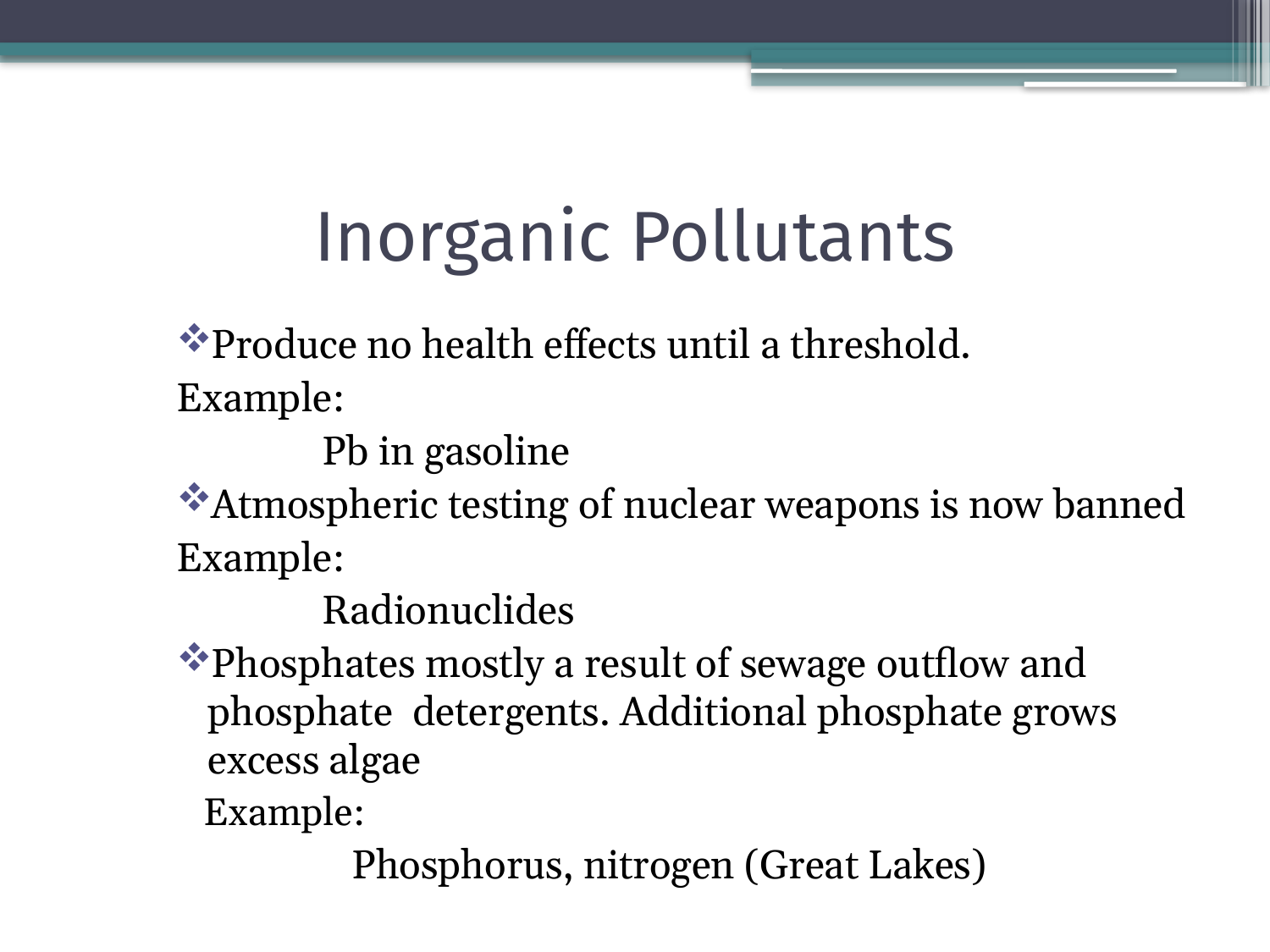

# Inorganic Pollutants
Produce no health effects until a threshold.
Example:
               Pb in gasoline
Atmospheric testing of nuclear weapons is now banned
Example:
               Radionuclides
Phosphates mostly a result of sewage outflow and phosphate  detergents. Additional phosphate grows excess algae
            Example:
                  Phosphorus, nitrogen (Great Lakes)